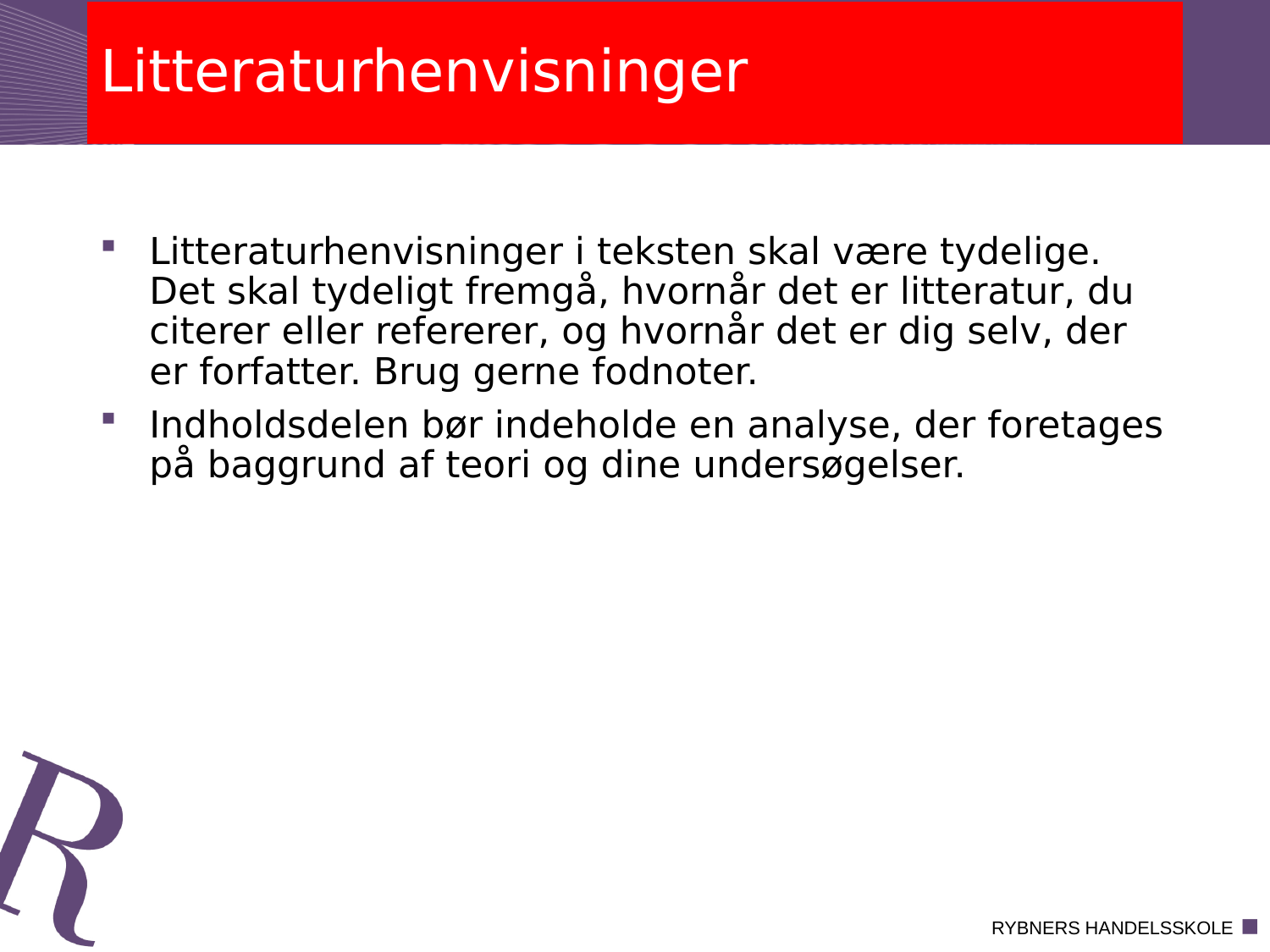

# Litteraturhenvisninger
Litteraturhenvisninger i teksten skal være tydelige. Det skal tydeligt fremgå, hvornår det er litteratur, du citerer eller refererer, og hvornår det er dig selv, der er forfatter. Brug gerne fodnoter.
Indholdsdelen bør indeholde en analyse, der foretages på baggrund af teori og dine undersøgelser.